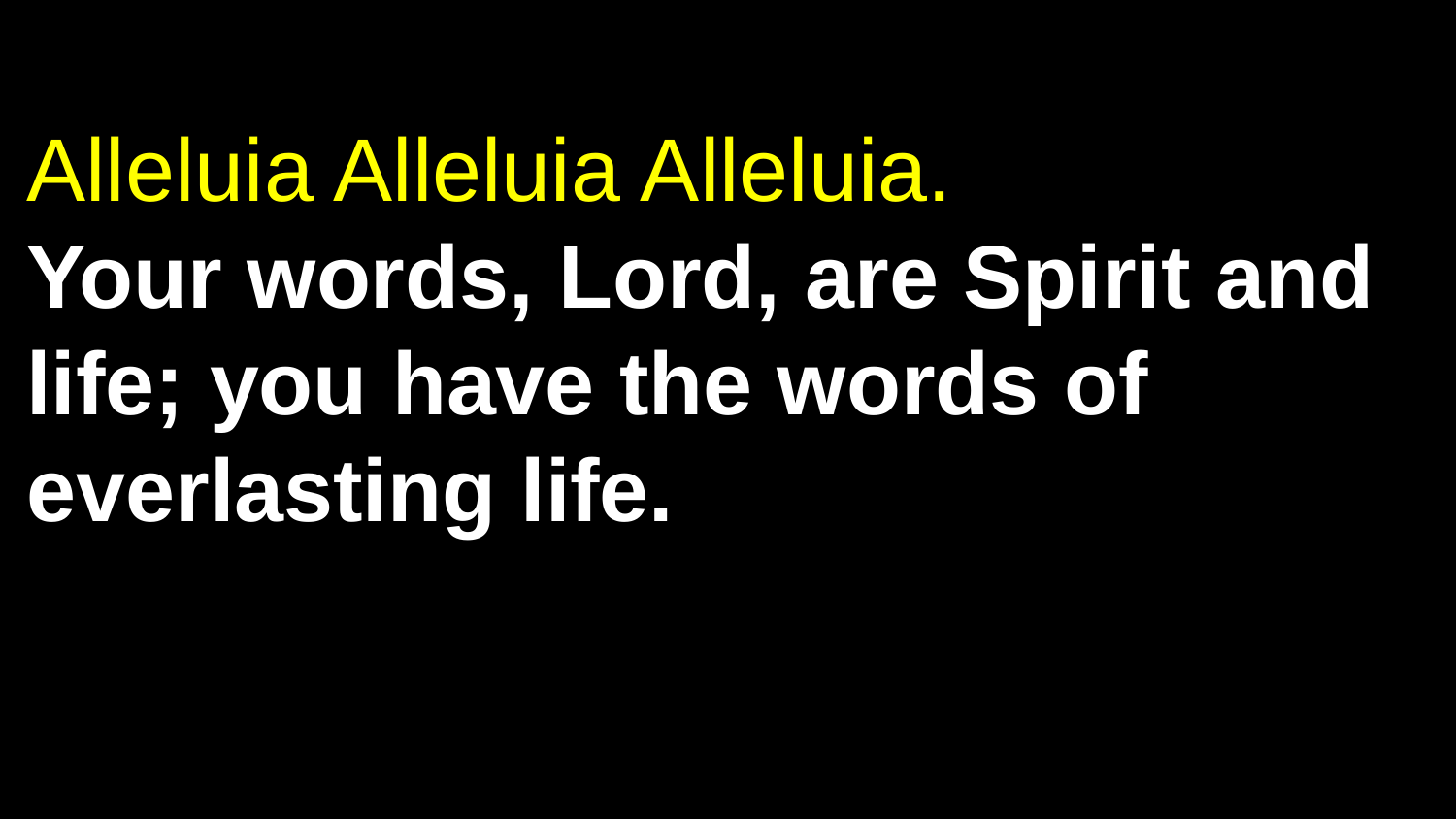

# Alleluia Alleluia Alleluia. Your words, Lord, are Spirit and life; you have the words of everlasting life.